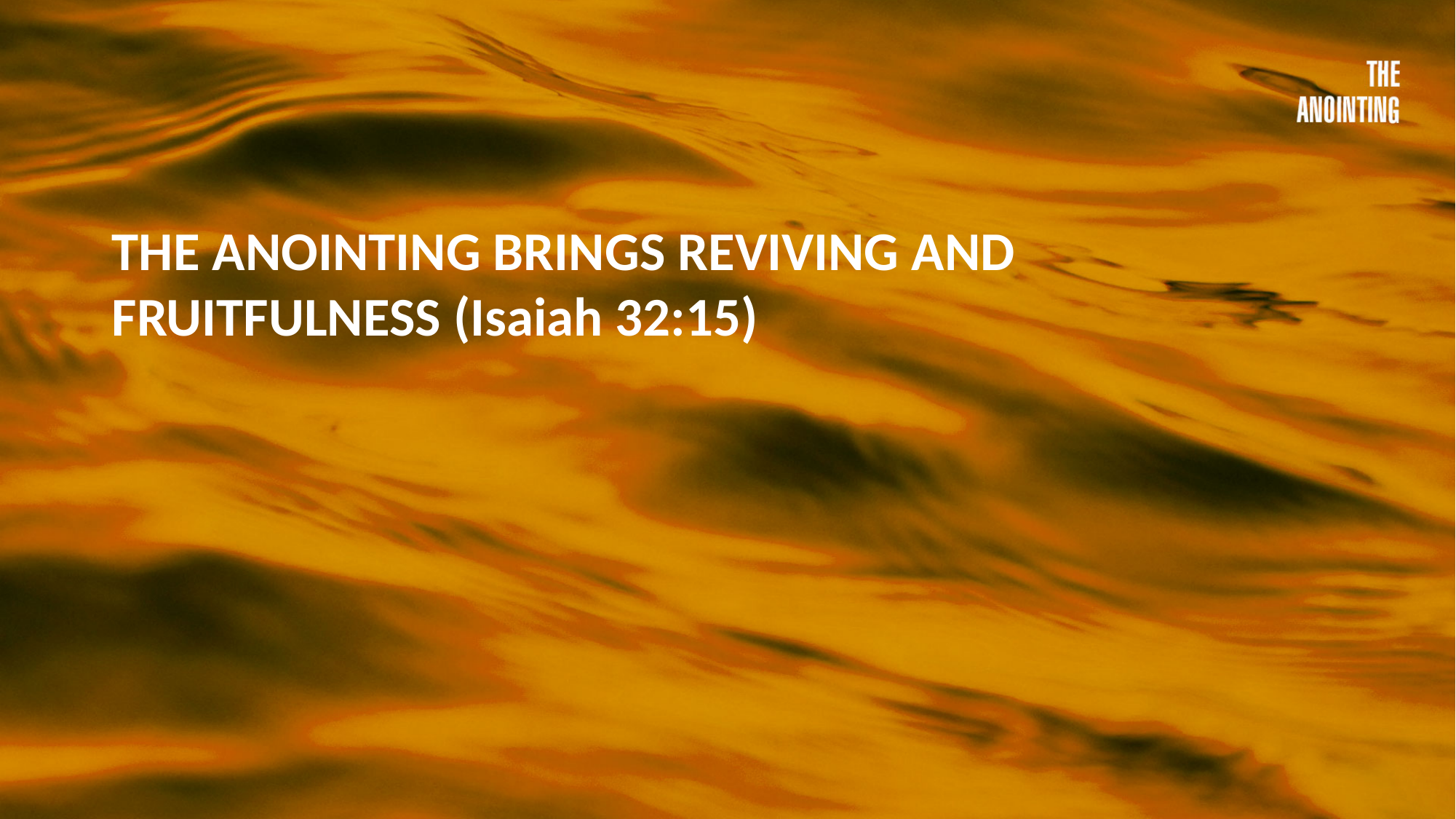

THE ANOINTING BRINGS REVIVING AND FRUITFULNESS (Isaiah 32:15)